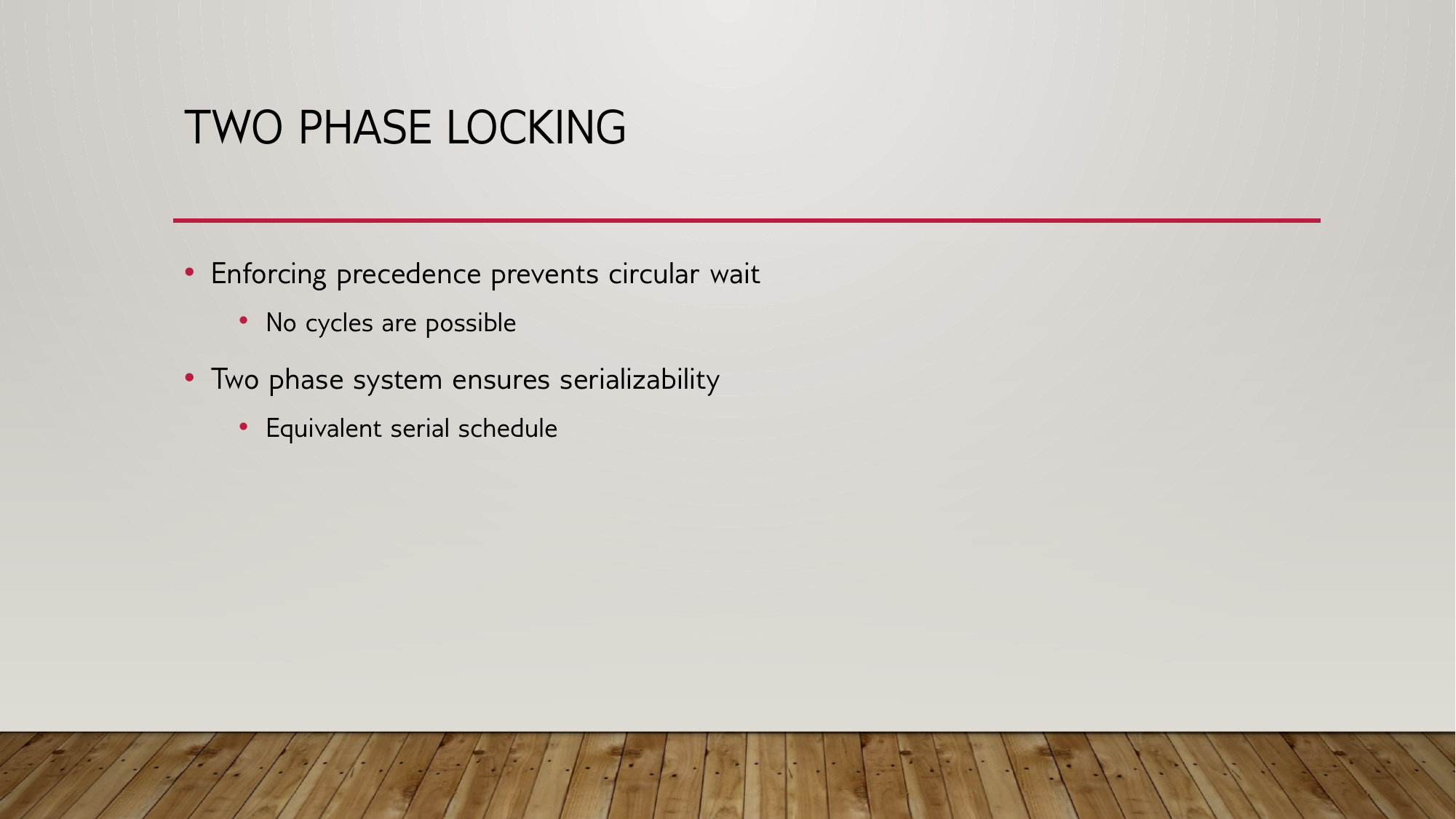

# Two Phase Locking
Enforcing precedence prevents circular wait
No cycles are possible
Two phase system ensures serializability
Equivalent serial schedule